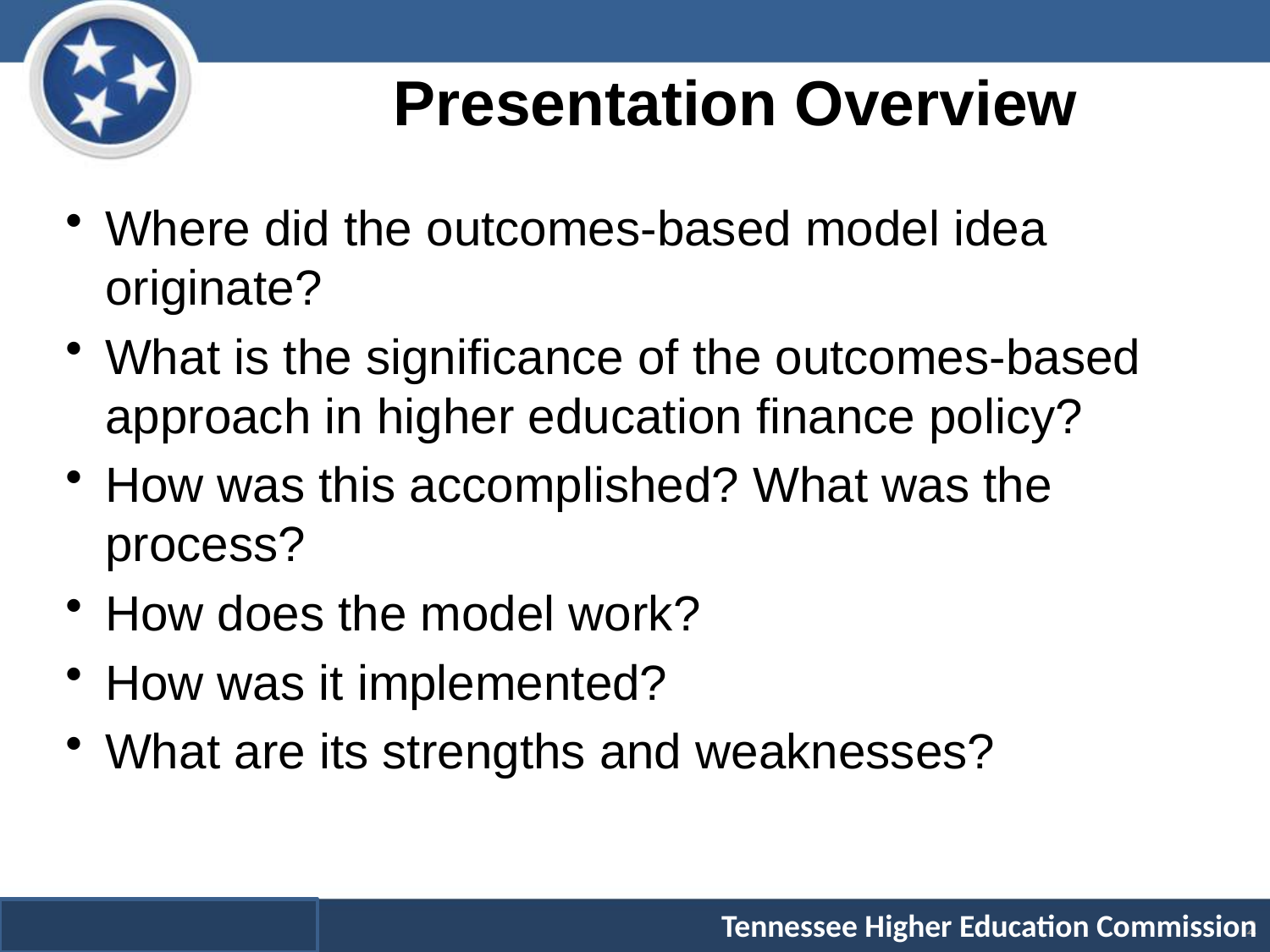

Presentation Overview

Where did the outcomes-based model idea originate?
What is the significance of the outcomes-based approach in higher education finance policy?
How was this accomplished? What was the process?
How does the model work?
How was it implemented?
What are its strengths and weaknesses?

Tennessee Higher Education Commission
2